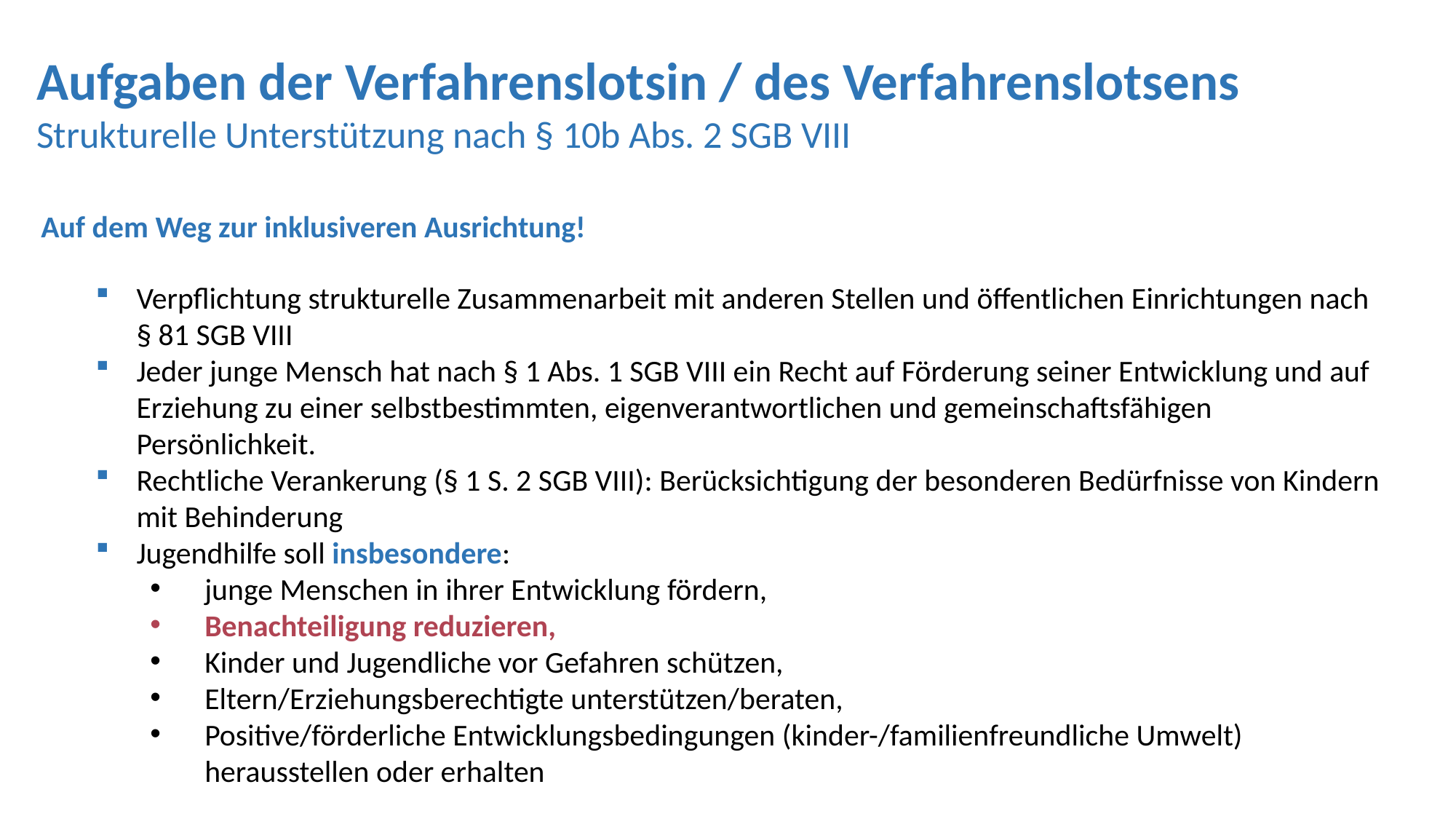

Aufgaben der Verfahrenslotsin / des Verfahrenslotsens
Strukturelle Unterstützung nach § 10b Abs. 2 SGB VIII
Auf dem Weg zur inklusiveren Ausrichtung!
Verpflichtung strukturelle Zusammenarbeit mit anderen Stellen und öffentlichen Einrichtungen nach § 81 SGB VIII
Jeder junge Mensch hat nach § 1 Abs. 1 SGB VIII ein Recht auf Förderung seiner Entwicklung und auf Erziehung zu einer selbstbestimmten, eigenverantwortlichen und gemeinschaftsfähigen Persönlichkeit.
Rechtliche Verankerung (§ 1 S. 2 SGB VIII): Berücksichtigung der besonderen Bedürfnisse von Kindern mit Behinderung
Jugendhilfe soll insbesondere:
junge Menschen in ihrer Entwicklung fördern,
Benachteiligung reduzieren,
Kinder und Jugendliche vor Gefahren schützen,
Eltern/Erziehungsberechtigte unterstützen/beraten,
Positive/förderliche Entwicklungsbedingungen (kinder-/familienfreundliche Umwelt) herausstellen oder erhalten
34
28.11.2025
Name